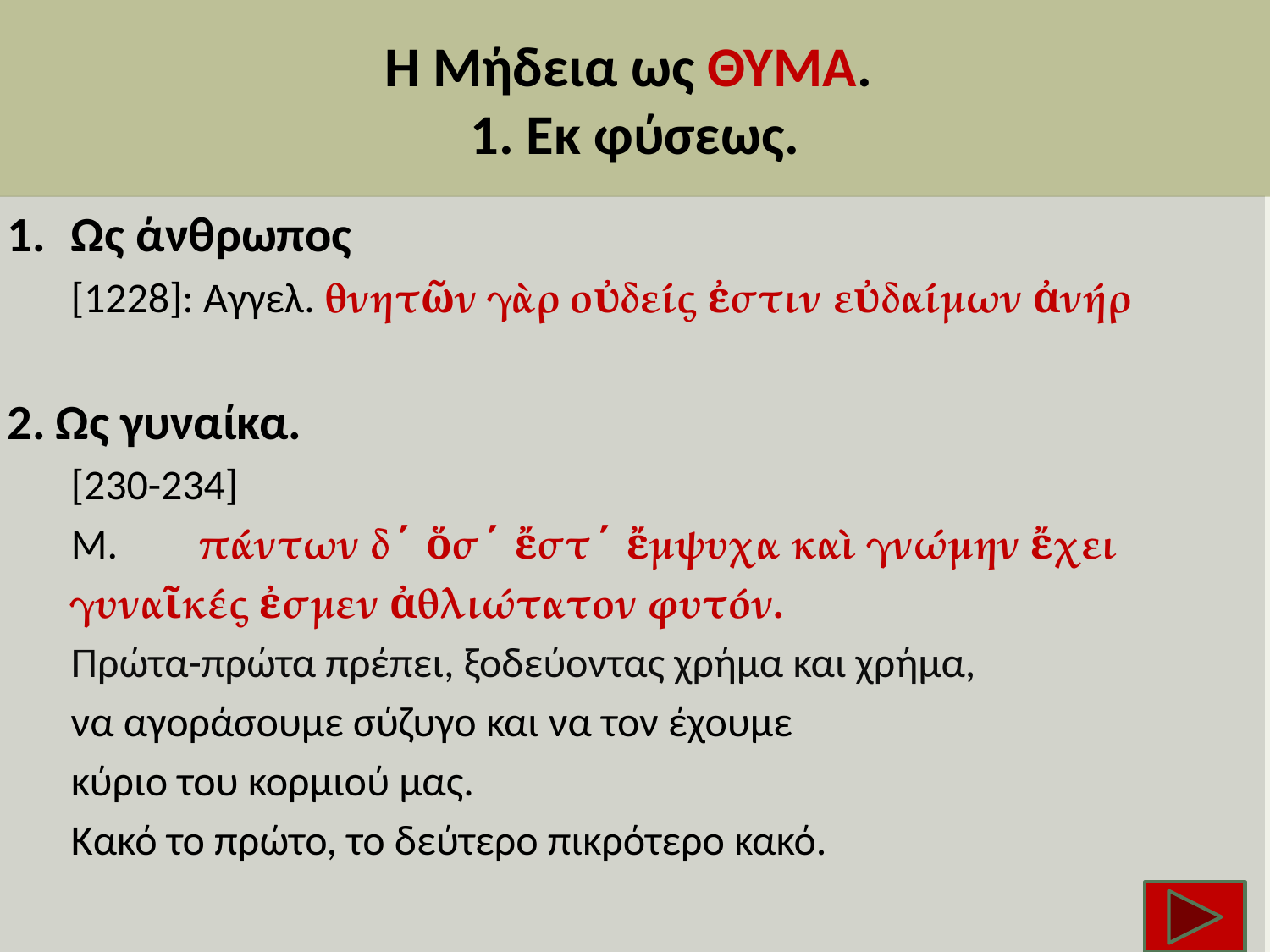

# Η Μήδεια ως ΘΥΜΑ. 1. Εκ φύσεως.
Ως άνθρωπος
	[1228]: Αγγελ. θνητῶν γὰρ οὐδείς ἐστιν εὐδαίμων ἀνήρ

2. Ως γυναίκα.
	[230-234]
	Μ.	πάντων δ΄ ὅσ΄ ἔστ΄ ἔμψυχα καὶ γνώμην ἔχει
	γυναῖκές ἐσμεν ἀθλιώτατον φυτόν.
	Πρώτα-πρώτα πρέπει, ξοδεύοντας χρήμα και χρήμα,
	να αγοράσουμε σύζυγο και να τον έχουμε
	κύριο του κορμιού μας.
	Κακό το πρώτο, το δεύτερο πικρότερο κακό.